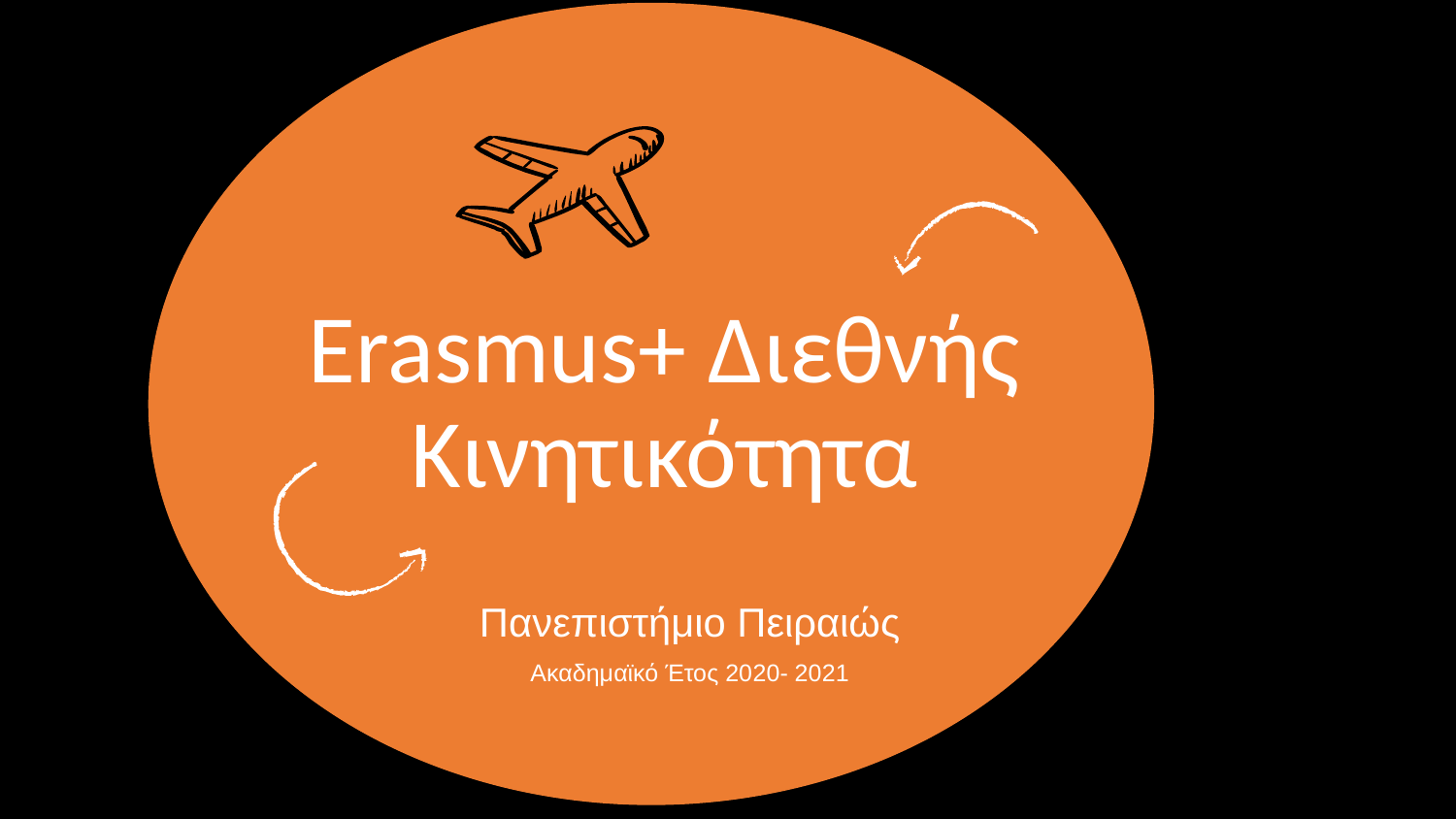

# Erasmus+ Διεθνής Κινητικότητα

Πανεπιστήμιο Πειραιώς
Ακαδημαϊκό Έτος 2020- 2021